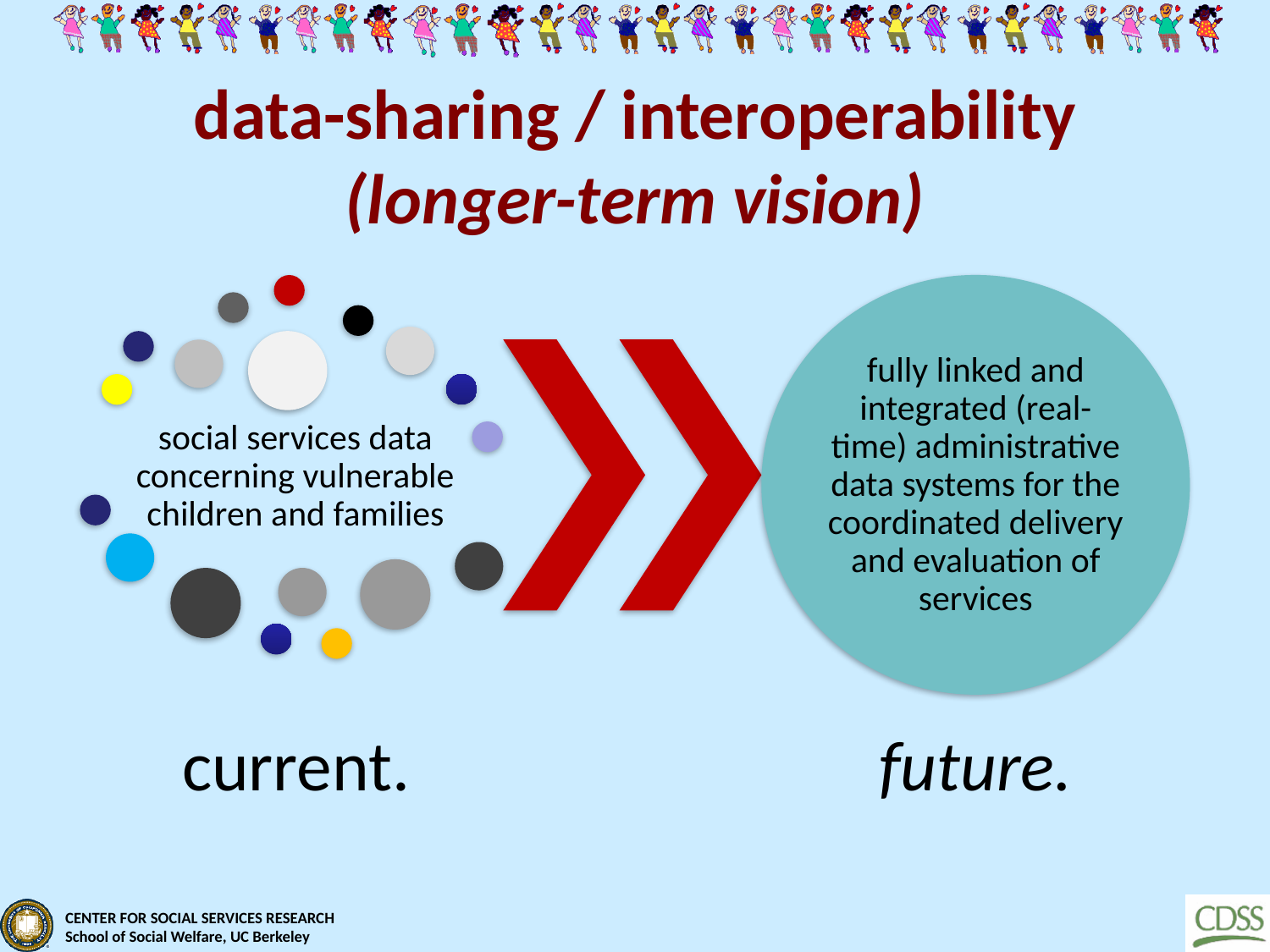

# data-sharing / interoperability (longer-term vision)
social services data concerning vulnerable children and families
current.
fully linked and integrated (real-time) administrative data systems for the coordinated delivery and evaluation of services
future.